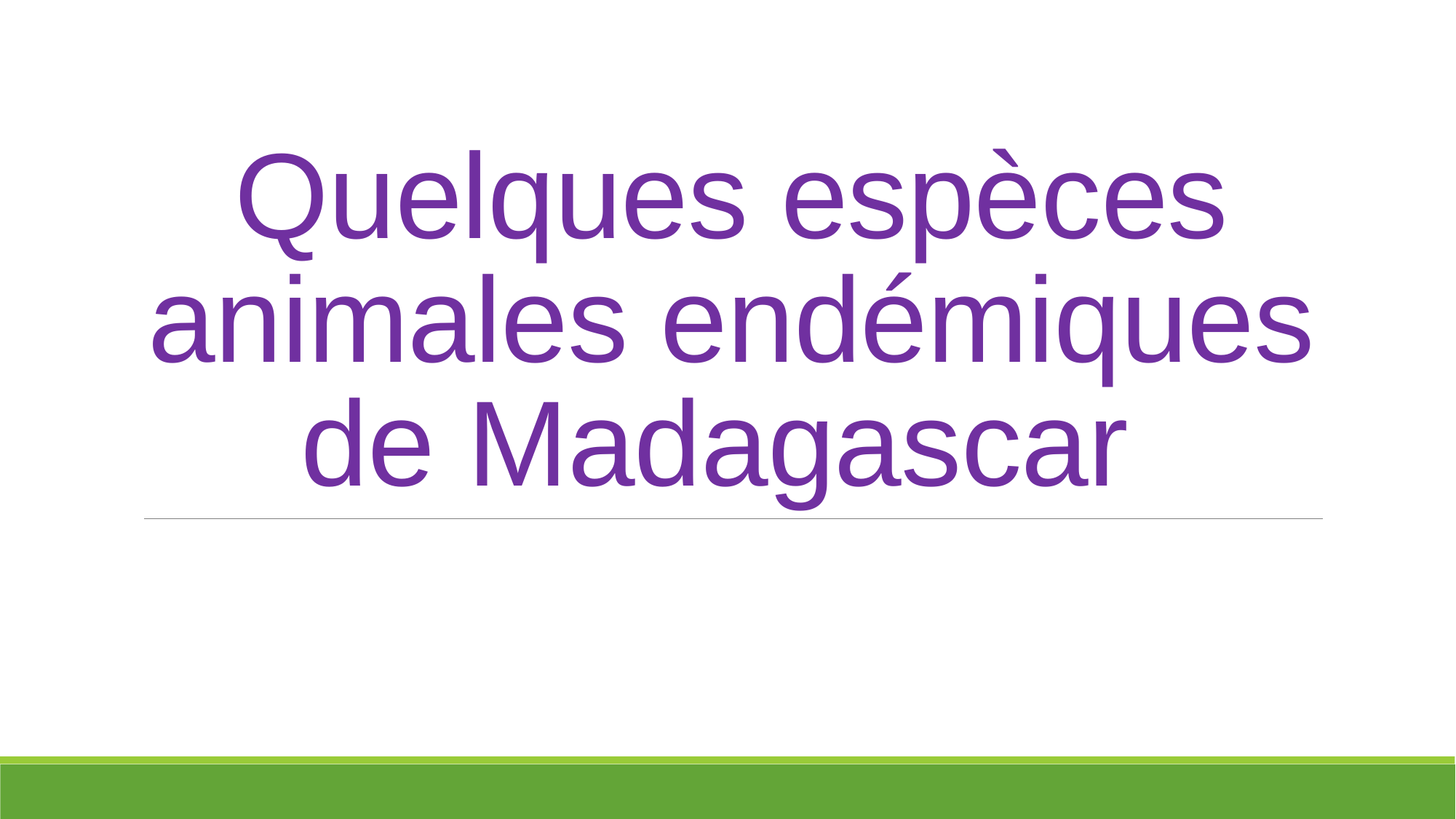

# Quelques espèces animales endémiques de Madagascar